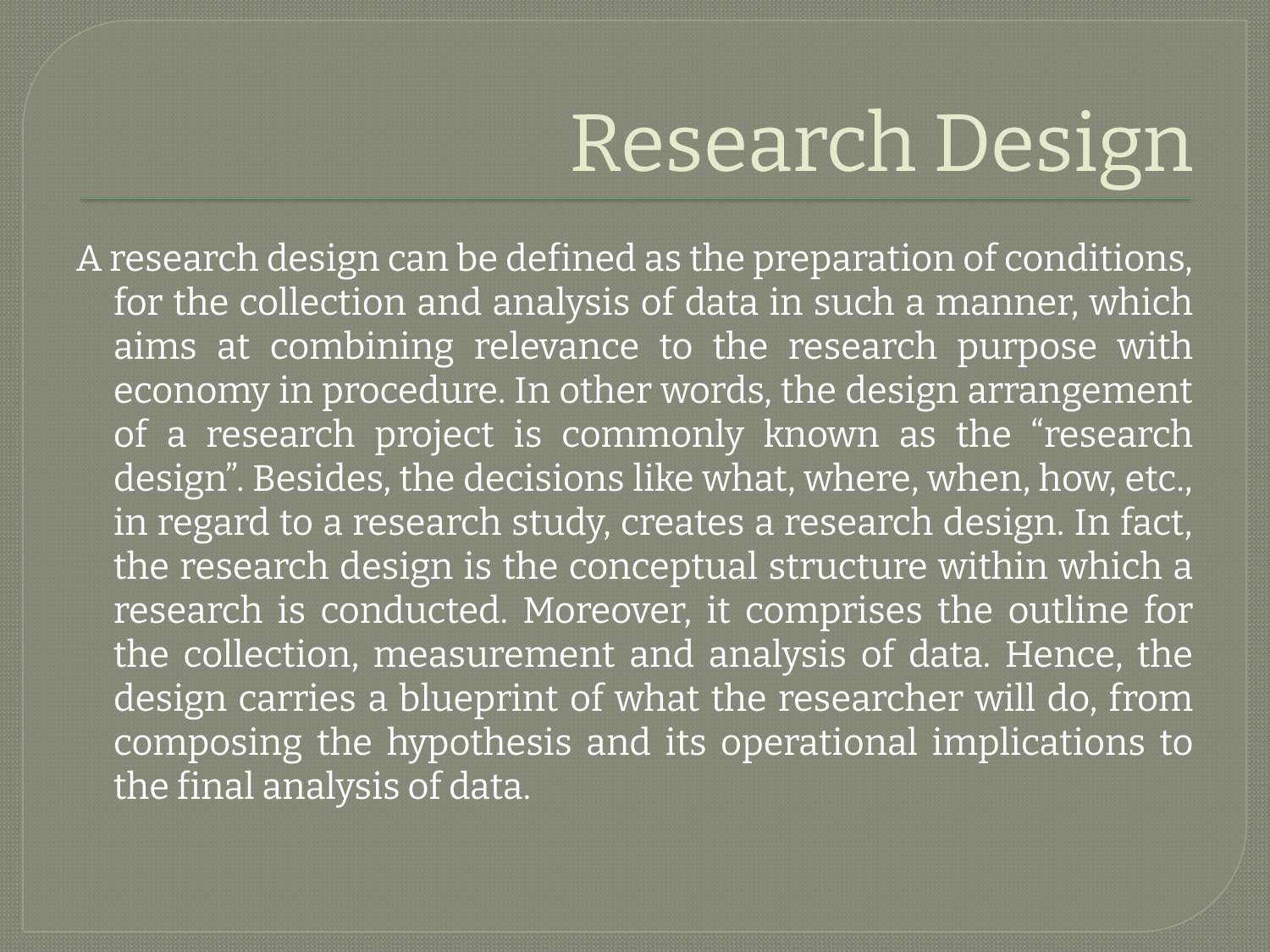

# Research Design
A research design can be defined as the preparation of conditions, for the collection and analysis of data in such a manner, which aims at combining relevance to the research purpose with economy in procedure. In other words, the design arrangement of a research project is commonly known as the “research design”. Besides, the decisions like what, where, when, how, etc., in regard to a research study, creates a research design. In fact, the research design is the conceptual structure within which a research is conducted. Moreover, it comprises the outline for the collection, measurement and analysis of data. Hence, the design carries a blueprint of what the researcher will do, from composing the hypothesis and its operational implications to the final analysis of data.